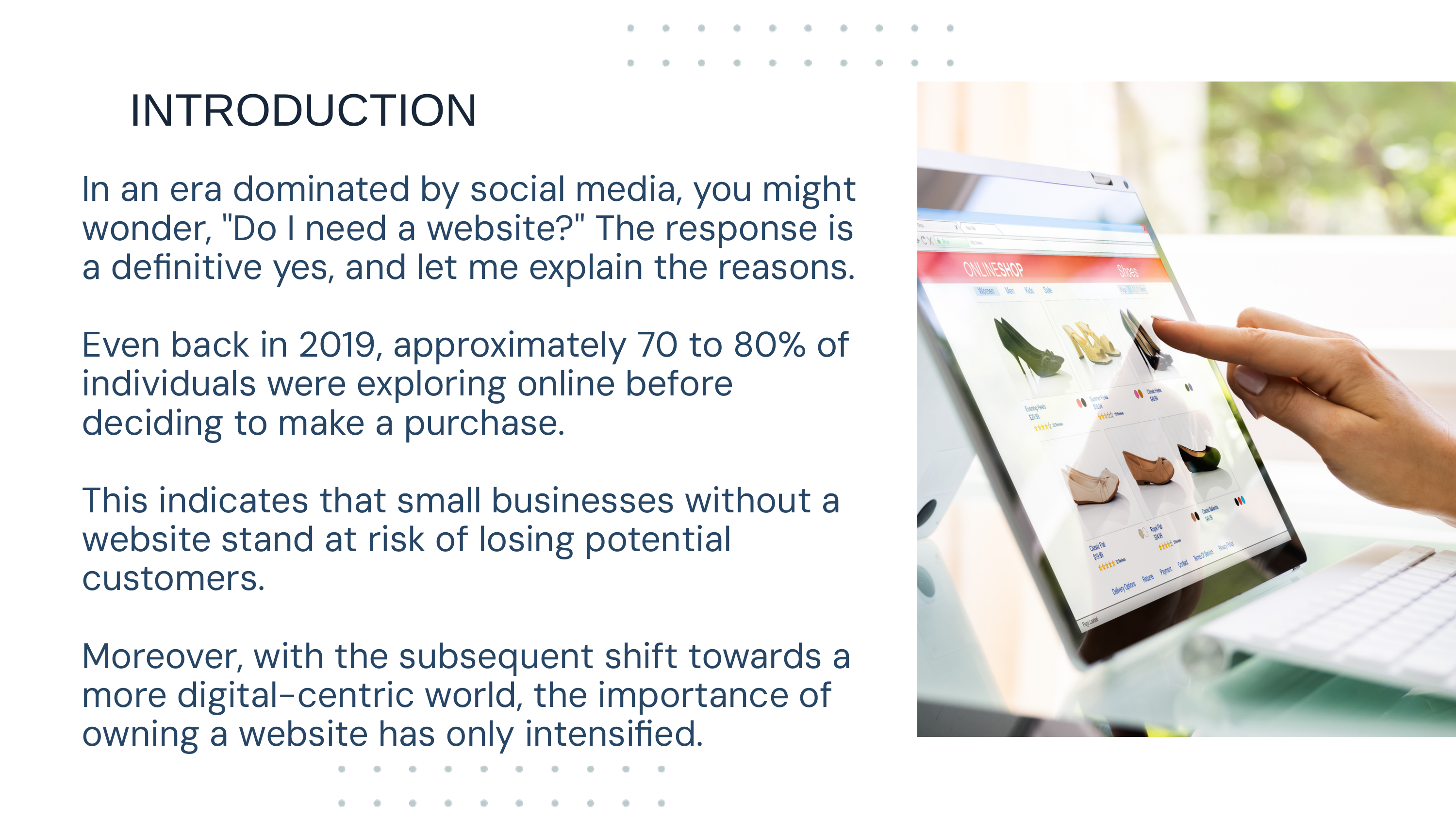

INTRODUCTION
In an era dominated by social media, you might wonder, "Do I need a website?" The response is a definitive yes, and let me explain the reasons.

Even back in 2019, approximately 70 to 80% of individuals were exploring online before deciding to make a purchase.

This indicates that small businesses without a website stand at risk of losing potential customers.

Moreover, with the subsequent shift towards a more digital-centric world, the importance of owning a website has only intensified.